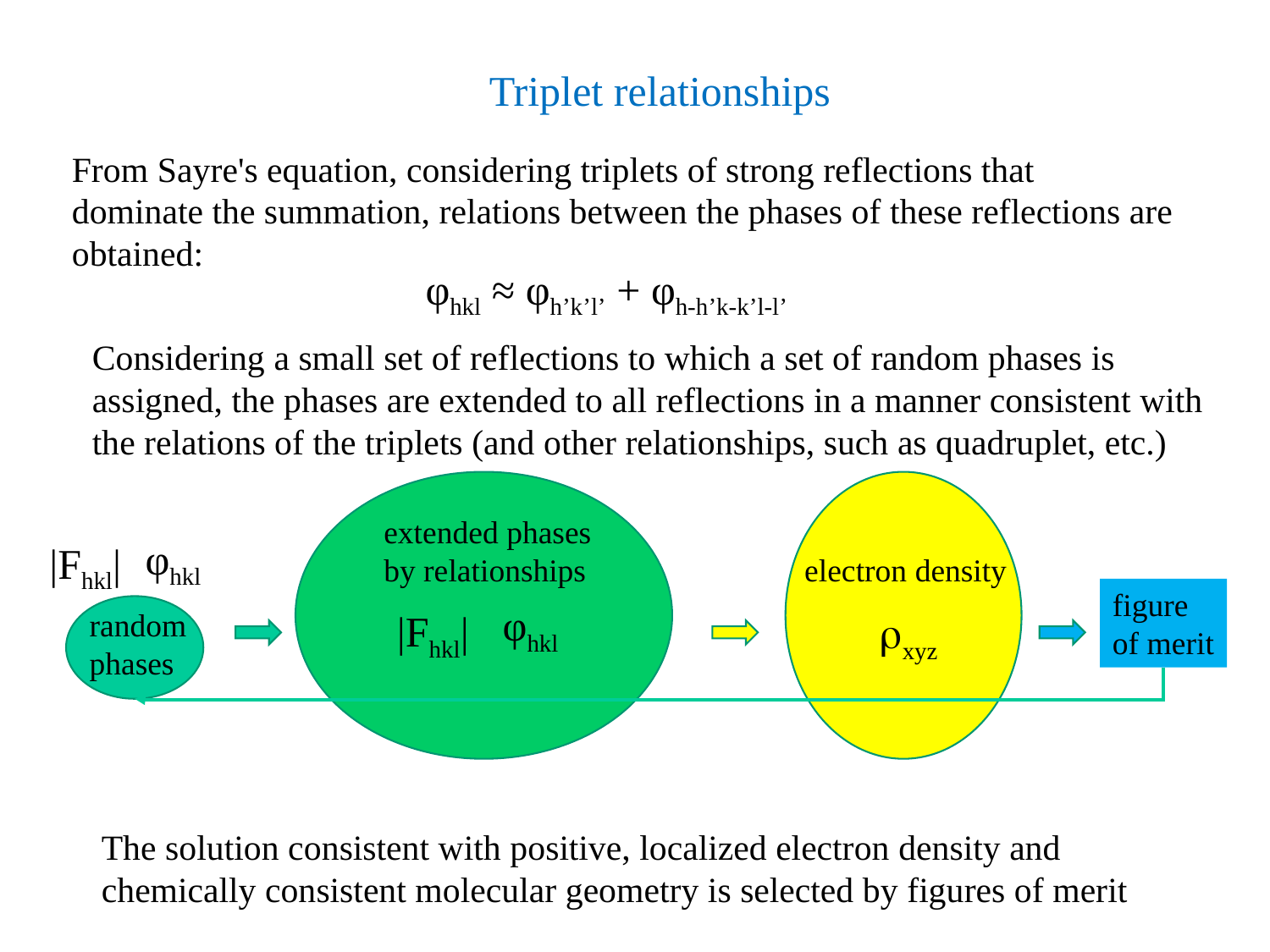

Triplet relationships
From Sayre's equation, considering triplets of strong reflections that dominate the summation, relations between the phases of these reflections are obtained:
φhkl ≈ φh’k’l’ + φh-h’k-k’l-l’
Considering a small set of reflections to which a set of random phases is assigned, the phases are extended to all reflections in a manner consistent with the relations of the triplets (and other relationships, such as quadruplet, etc.)

extended phases
by relationships
φhkl
|Fhkl|
electron density
figure
of merit
φhkl

random
phases
|Fhkl|
ρxyz

The solution consistent with positive, localized electron density and chemically consistent molecular geometry is selected by figures of merit